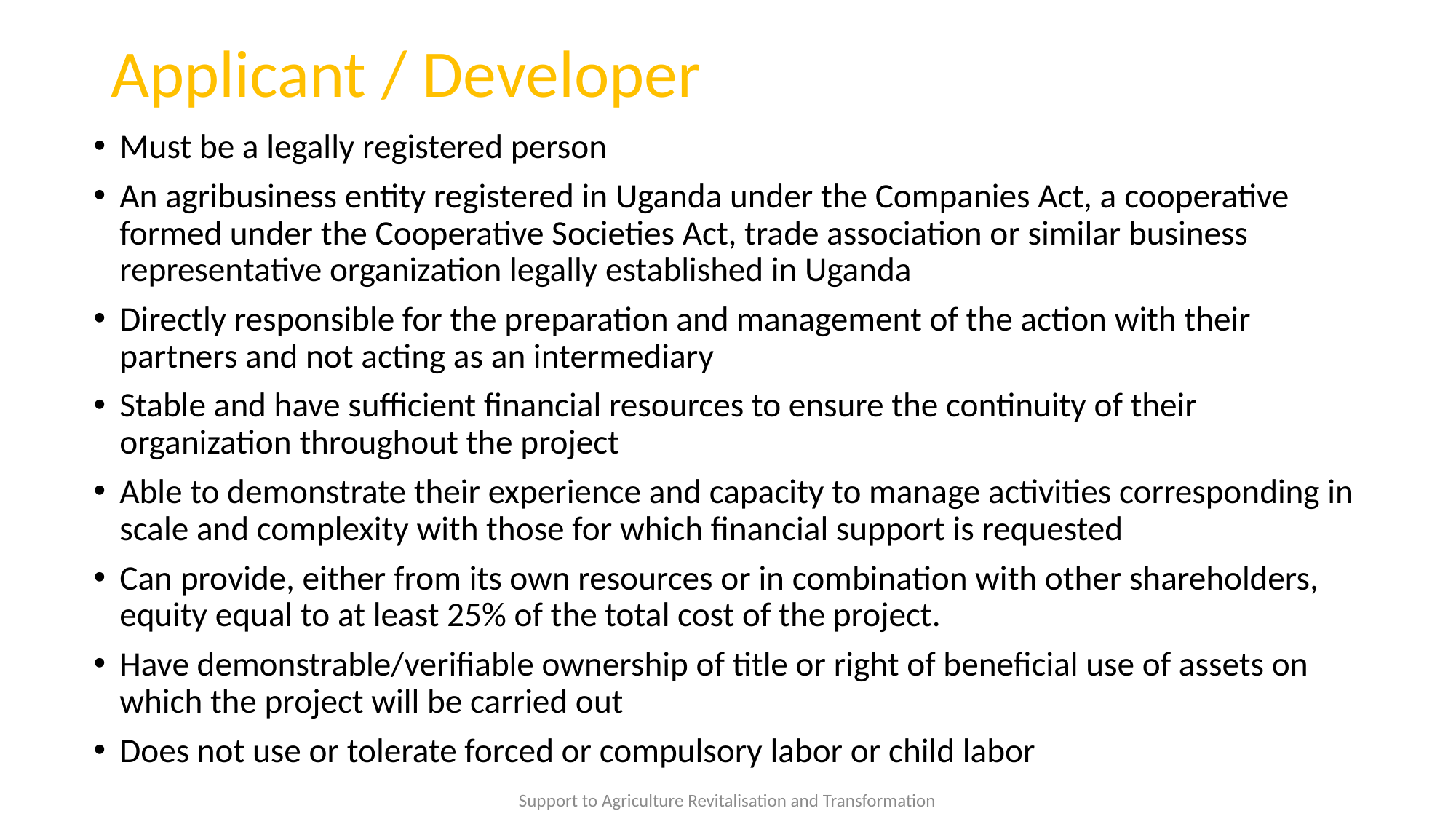

# Applicant / Developer
Must be a legally registered person
An agribusiness entity registered in Uganda under the Companies Act, a cooperative formed under the Cooperative Societies Act, trade association or similar business representative organization legally established in Uganda
Directly responsible for the preparation and management of the action with their partners and not acting as an intermediary
Stable and have sufficient financial resources to ensure the continuity of their organization throughout the project
Able to demonstrate their experience and capacity to manage activities corresponding in scale and complexity with those for which financial support is requested
Can provide, either from its own resources or in combination with other shareholders, equity equal to at least 25% of the total cost of the project.
Have demonstrable/verifiable ownership of title or right of beneficial use of assets on which the project will be carried out
Does not use or tolerate forced or compulsory labor or child labor

Support to Agriculture Revitalisation and Transformation